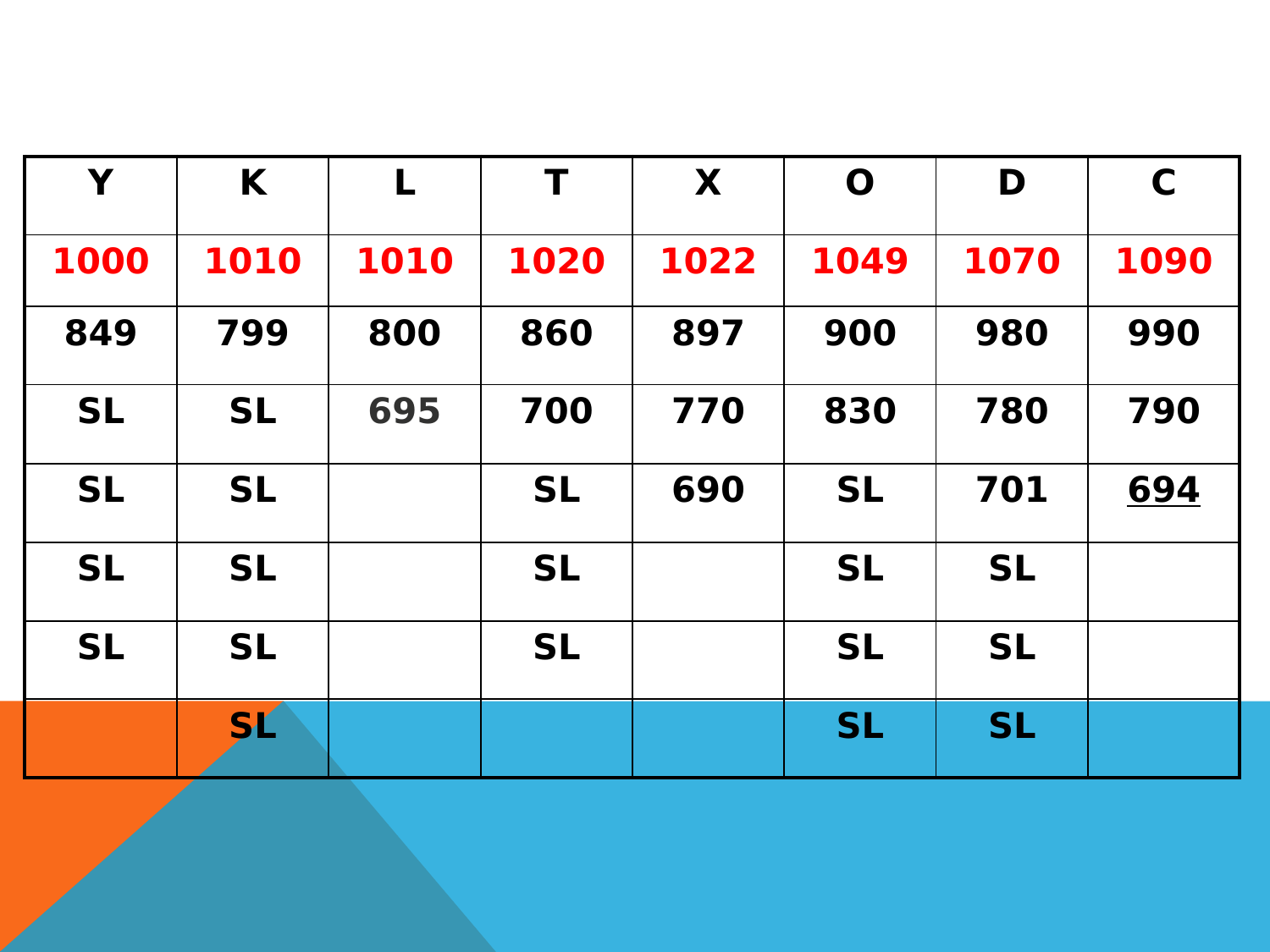

| Y | K | L | T | X | O | D | C |
| --- | --- | --- | --- | --- | --- | --- | --- |
| 1000 | 1010 | 1010 | 1020 | 1022 | 1049 | 1070 | 1090 |
| 849 | 799 | 800 | 860 | 897 | 900 | 980 | 990 |
| SL | SL | 695 | 700 | 770 | 830 | 780 | 790 |
| SL | SL |  | SL | 690 | SL | 701 | 694 |
| SL | SL |  | SL |  | SL | SL |  |
| SL | SL |  | SL |  | SL | SL |  |
|  | SL |  |  |  | SL | SL |  |